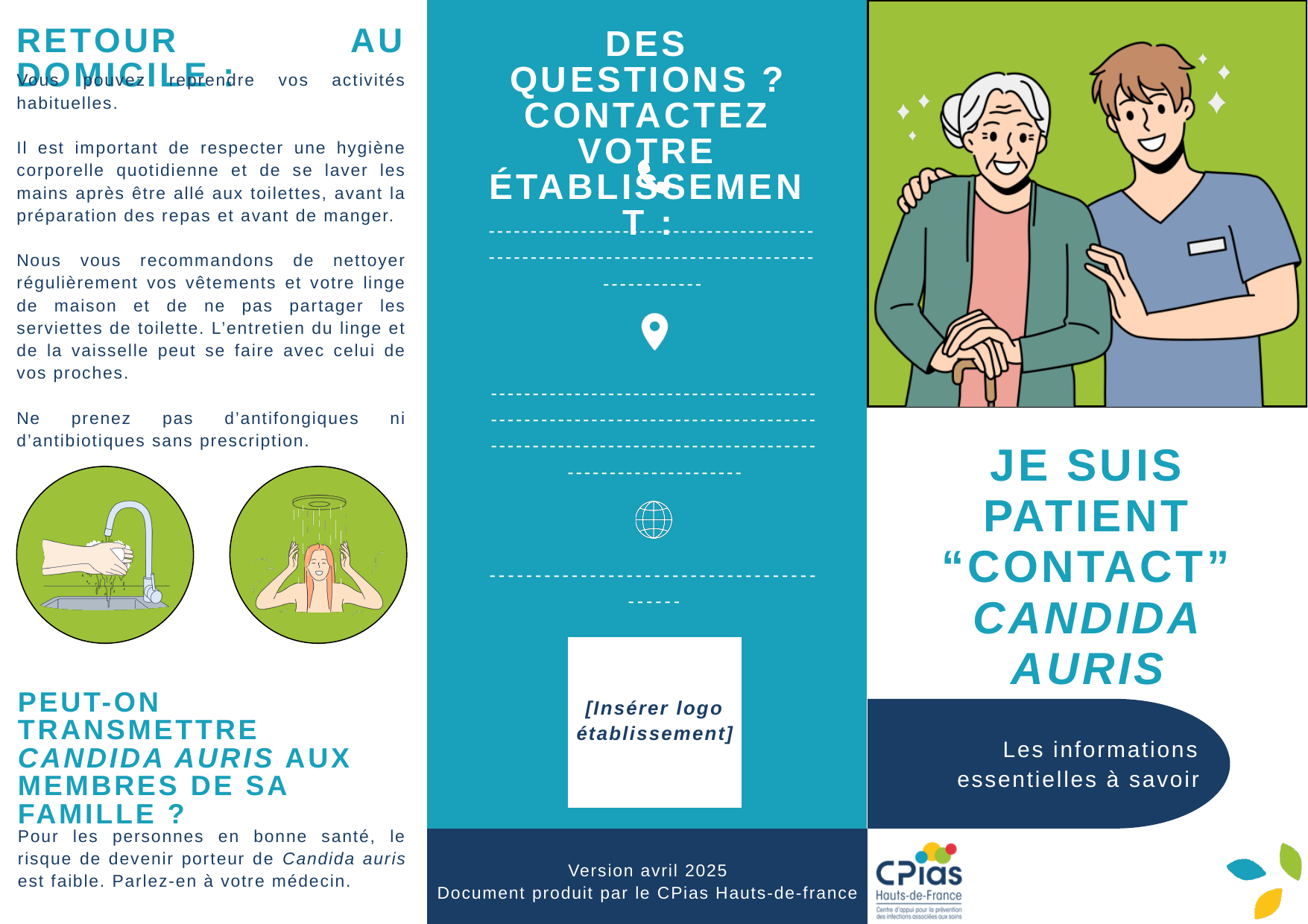

RETOUR AU DOMICILE :
DES QUESTIONS ?
CONTACTEZ VOTRE ÉTABLISSEMENT :

Vous pouvez reprendre vos activités habituelles.

Il est important de respecter une hygiène corporelle quotidienne et de se laver les mains après être allé aux toilettes, avant la préparation des repas et avant de manger.

Nous vous recommandons de nettoyer régulièrement vos vêtements et votre linge de maison et de ne pas partager les serviettes de toilette. L’entretien du linge et de la vaisselle peut se faire avec celui de vos proches.

Ne prenez pas d’antifongiques ni d’antibiotiques sans prescription.

------------------------------------------------------------------------------------------

------------------------------------------------------------------------------------------------------------------------------------------
JE SUIS PATIENT “CONTACT” CANDIDA AURIS

------------------------------------------

[Insérer logo établissement]
PEUT-ON TRANSMETTRE CANDIDA AURIS AUX MEMBRES DE SA FAMILLE ?
Les informations essentielles à savoir
Pour les personnes en bonne santé, le risque de devenir porteur de Candida auris est faible. Parlez-en à votre médecin.

Version avril 2025
Document produit par le CPias Hauts-de-france